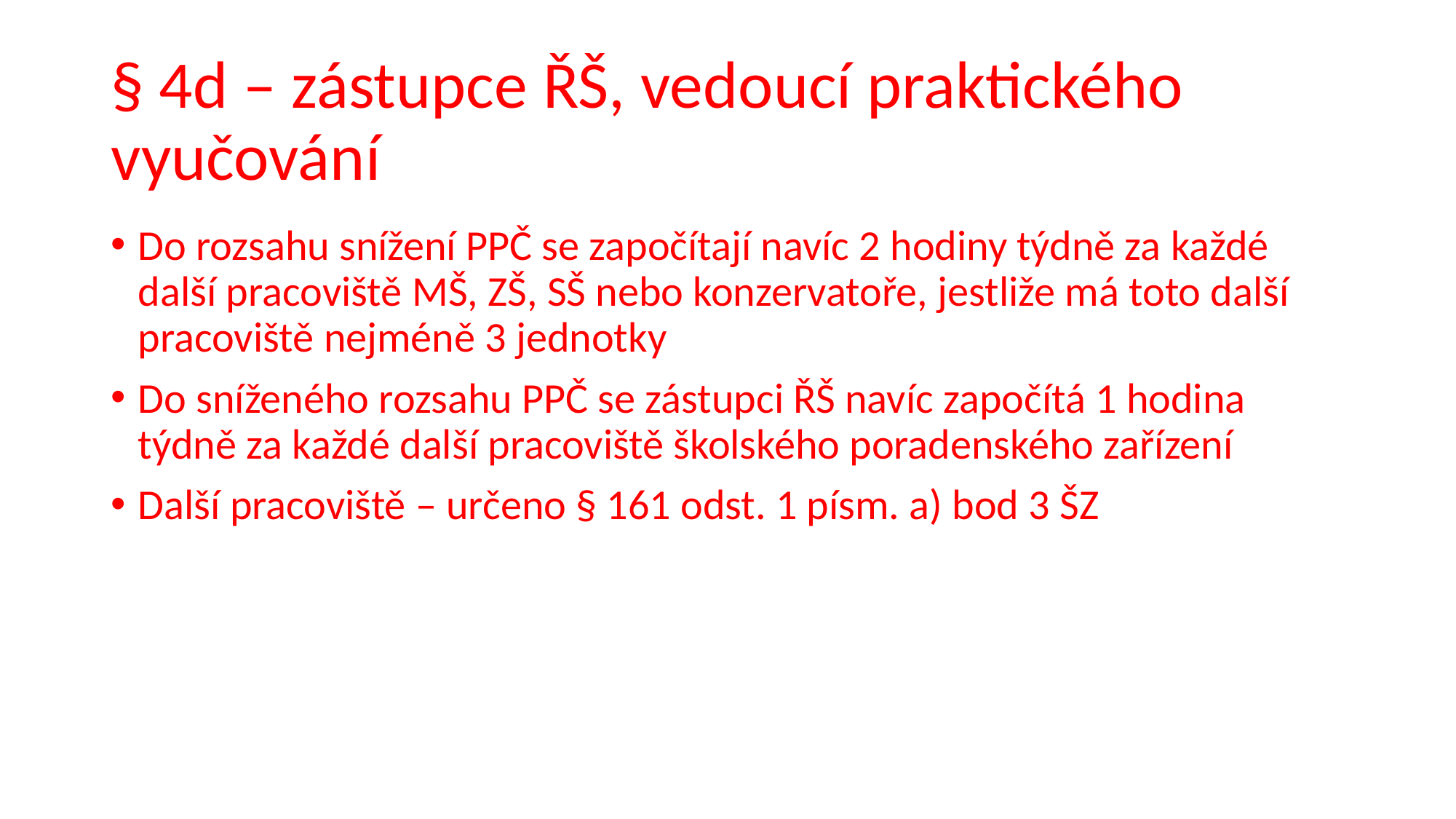

# § 4d – zástupce ŘŠ, vedoucí praktického vyučování
Do rozsahu snížení PPČ se započítají navíc 2 hodiny týdně za každé další pracoviště MŠ, ZŠ, SŠ nebo konzervatoře, jestliže má toto další pracoviště nejméně 3 jednotky
Do sníženého rozsahu PPČ se zástupci ŘŠ navíc započítá 1 hodina týdně za každé další pracoviště školského poradenského zařízení
Další pracoviště – určeno § 161 odst. 1 písm. a) bod 3 ŠZ